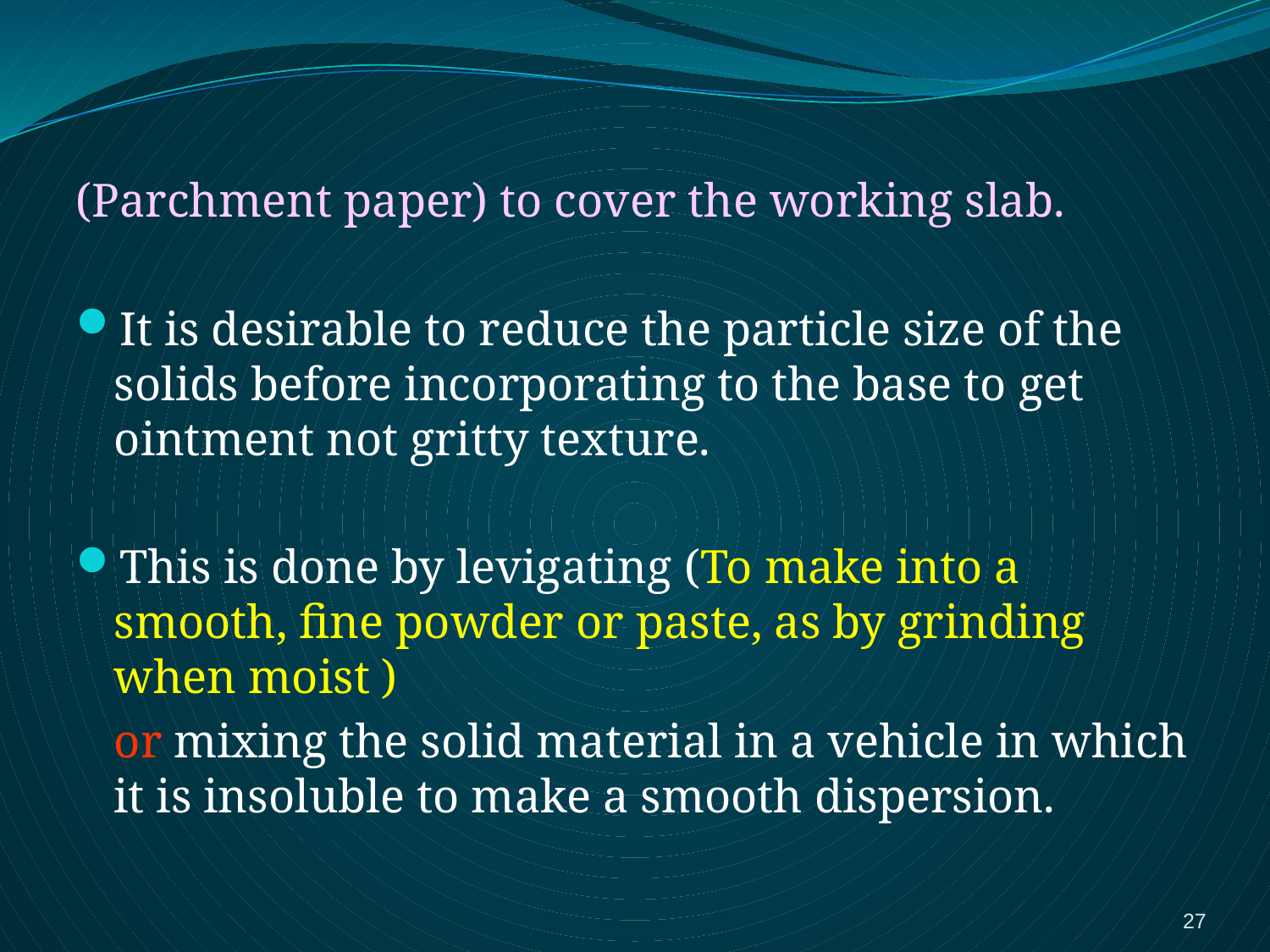

(Parchment paper) to cover the working slab.

It is desirable to reduce the particle size of the solids before incorporating to the base to get ointment not gritty texture.

This is done by levigating (To make into a smooth, fine powder or paste, as by grinding when moist )
	or mixing the solid material in a vehicle in which it is insoluble to make a smooth dispersion.
27